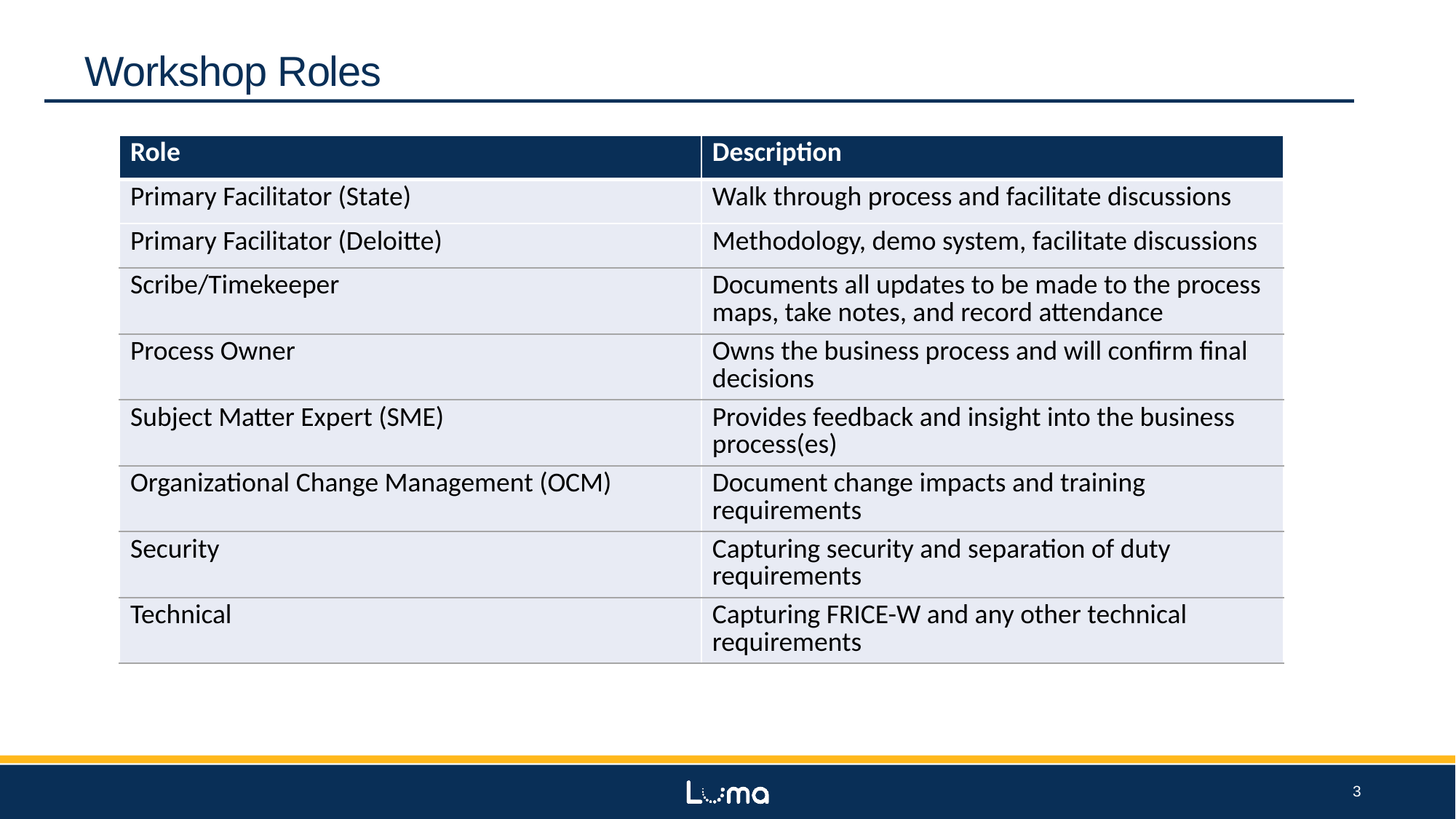

Workshop Roles
| Role | Description |
| --- | --- |
| Primary Facilitator (State) | Walk through process and facilitate discussions |
| Primary Facilitator (Deloitte) | Methodology, demo system, facilitate discussions |
| Scribe/Timekeeper | Documents all updates to be made to the process maps, take notes, and record attendance |
| Process Owner | Owns the business process and will confirm final decisions |
| Subject Matter Expert (SME) | Provides feedback and insight into the business process(es) |
| Organizational Change Management (OCM) | Document change impacts and training requirements |
| Security | Capturing security and separation of duty requirements |
| Technical | Capturing FRICE-W and any other technical requirements |
3